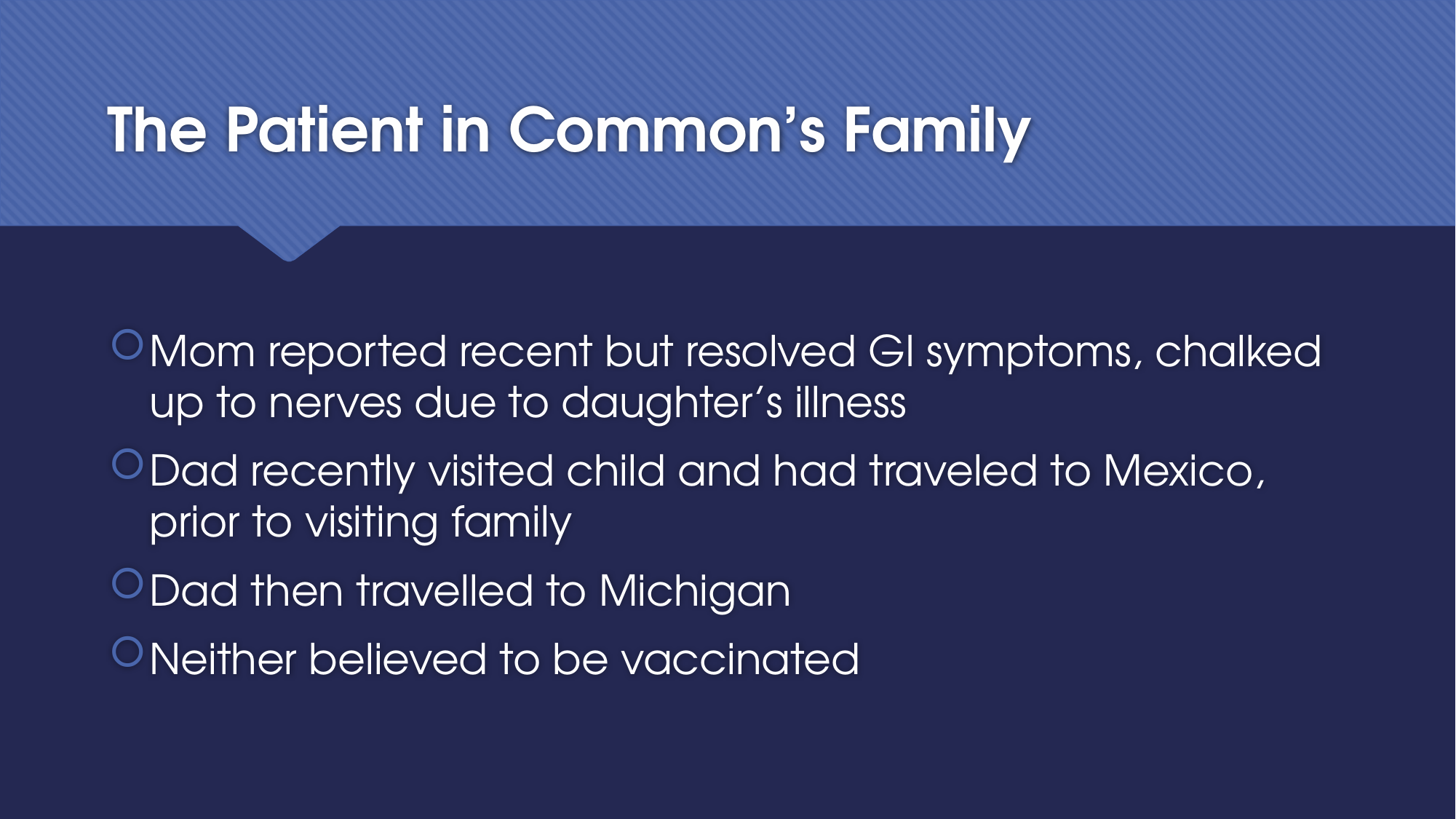

# The Patient in Common’s Family
Mom reported recent but resolved GI symptoms, chalked up to nerves due to daughter’s illness
Dad recently visited child and had traveled to Mexico, prior to visiting family
Dad then travelled to Michigan
Neither believed to be vaccinated